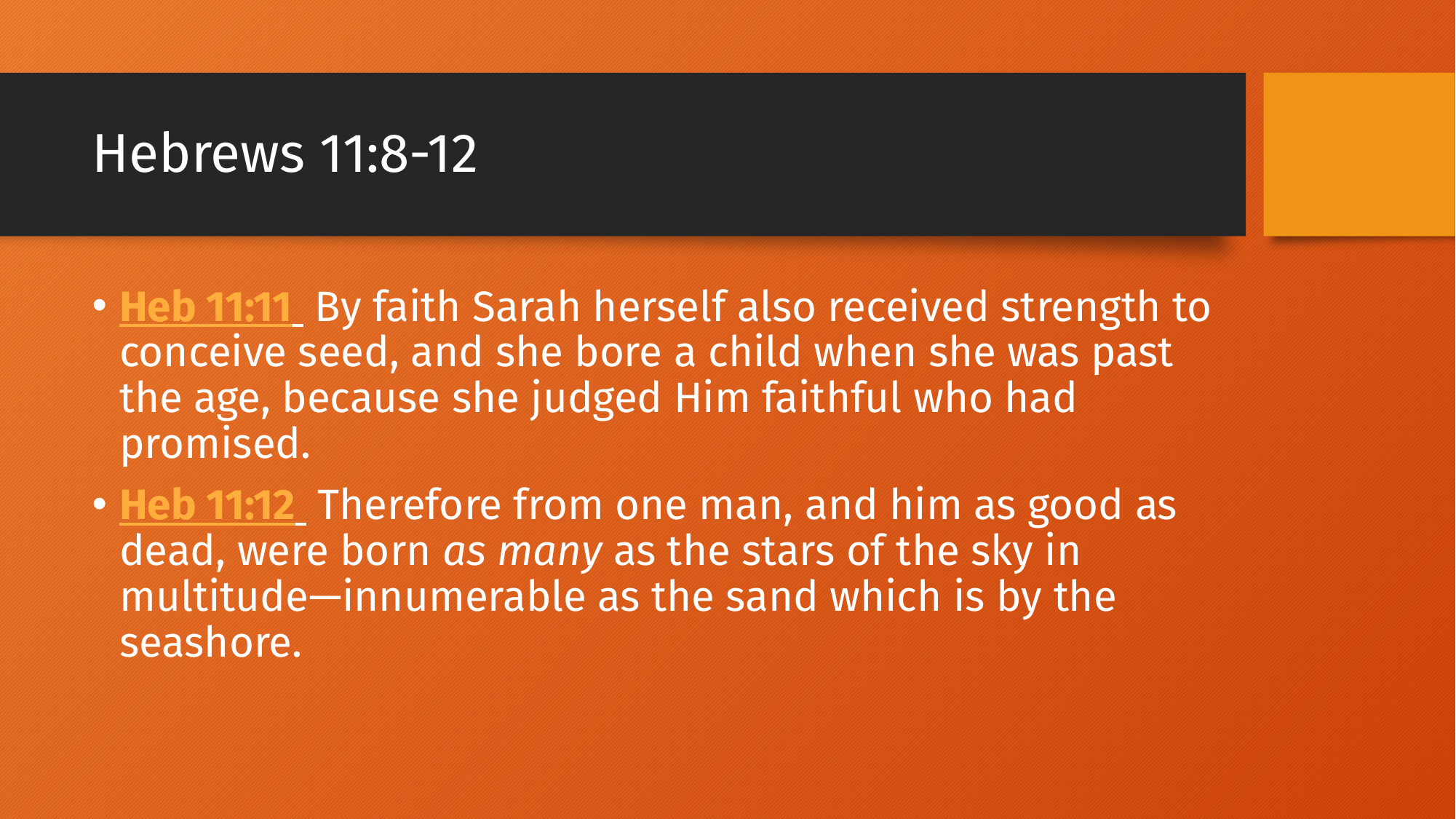

# Hebrews 11:8-12
Heb 11:11  By faith Sarah herself also received strength to conceive seed, and she bore a child when she was past the age, because she judged Him faithful who had promised.
Heb 11:12  Therefore from one man, and him as good as dead, were born as many as the stars of the sky in multitude—innumerable as the sand which is by the seashore.